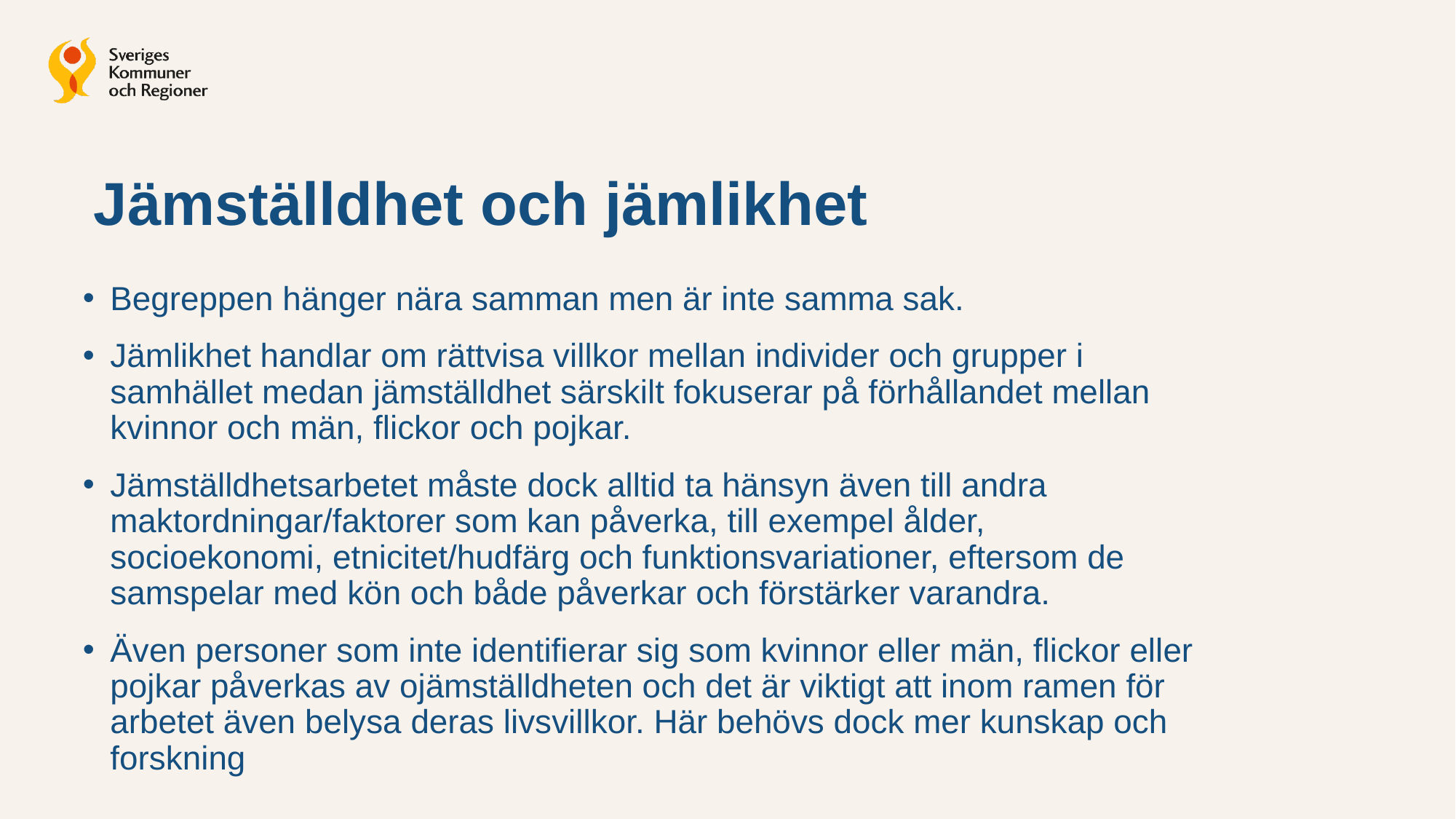

# Jämställdhet och jämlikhet
Begreppen hänger nära samman men är inte samma sak.
Jämlikhet handlar om rättvisa villkor mellan individer och grupper i samhället medan jämställdhet särskilt fokuserar på förhållandet mellan kvinnor och män, flickor och pojkar.
Jämställdhetsarbetet måste dock alltid ta hänsyn även till andra maktordningar/faktorer som kan påverka, till exempel ålder, socioekonomi, etnicitet/hudfärg och funktionsvariationer, eftersom de samspelar med kön och både påverkar och förstärker varandra.
Även personer som inte identifierar sig som kvinnor eller män, flickor eller pojkar påverkas av ojämställdheten och det är viktigt att inom ramen för arbetet även belysa deras livsvillkor. Här behövs dock mer kunskap och forskning